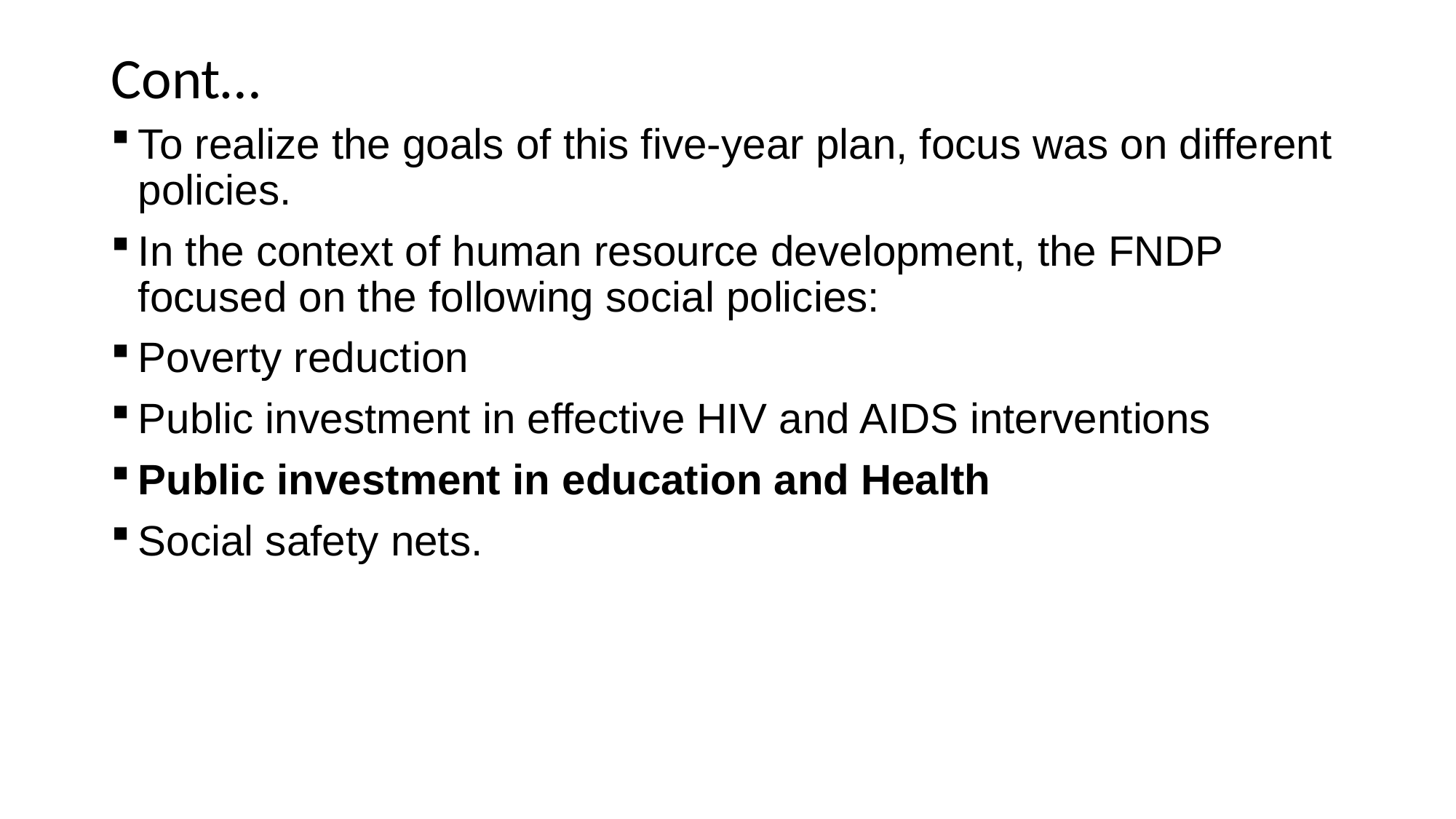

# Cont…
To realize the goals of this five-year plan, focus was on different policies.
In the context of human resource development, the FNDP focused on the following social policies:
Poverty reduction
Public investment in effective HIV and AIDS interventions
Public investment in education and Health
Social safety nets.